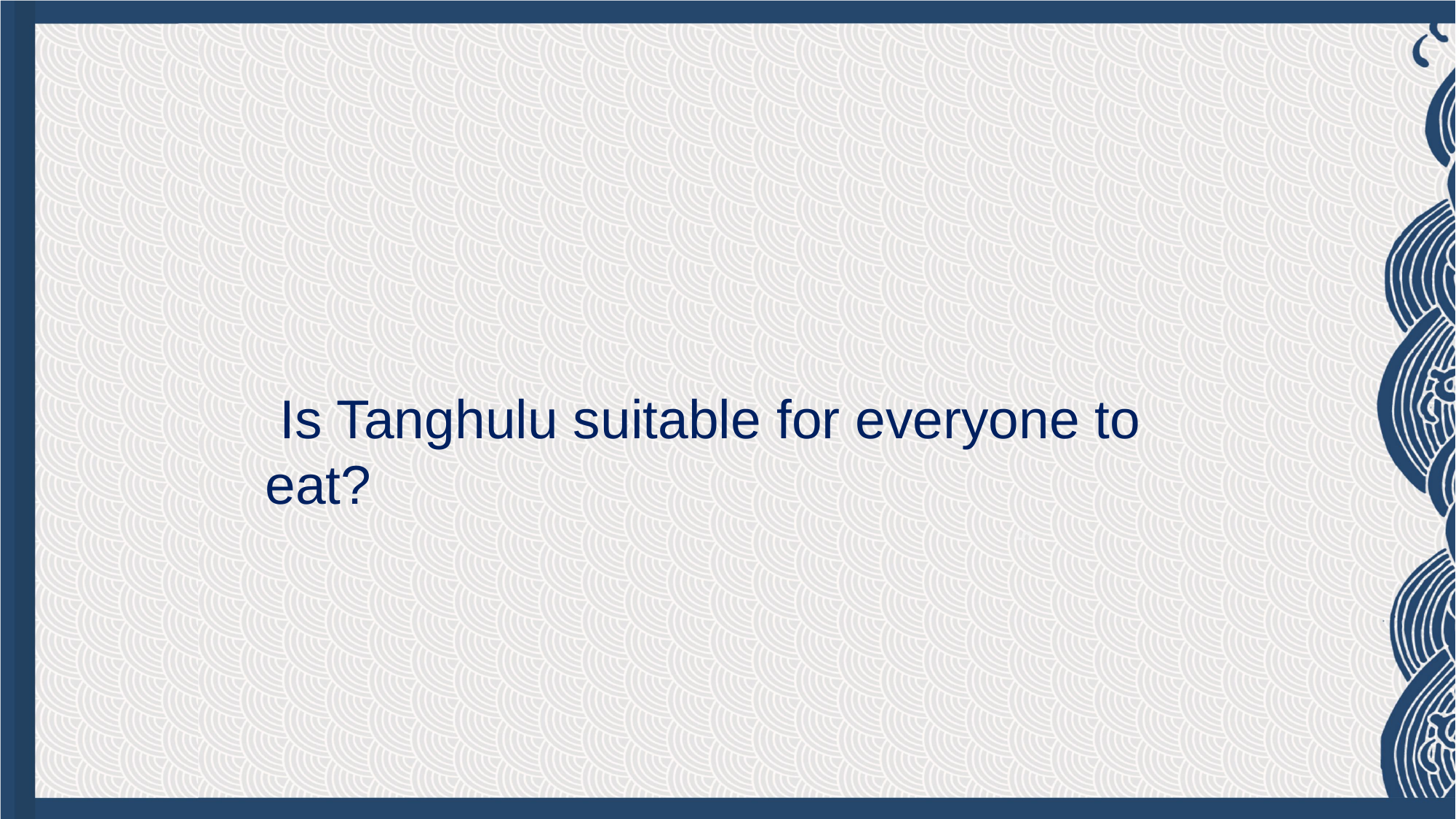

Is Tanghulu suitable for everyone to eat?